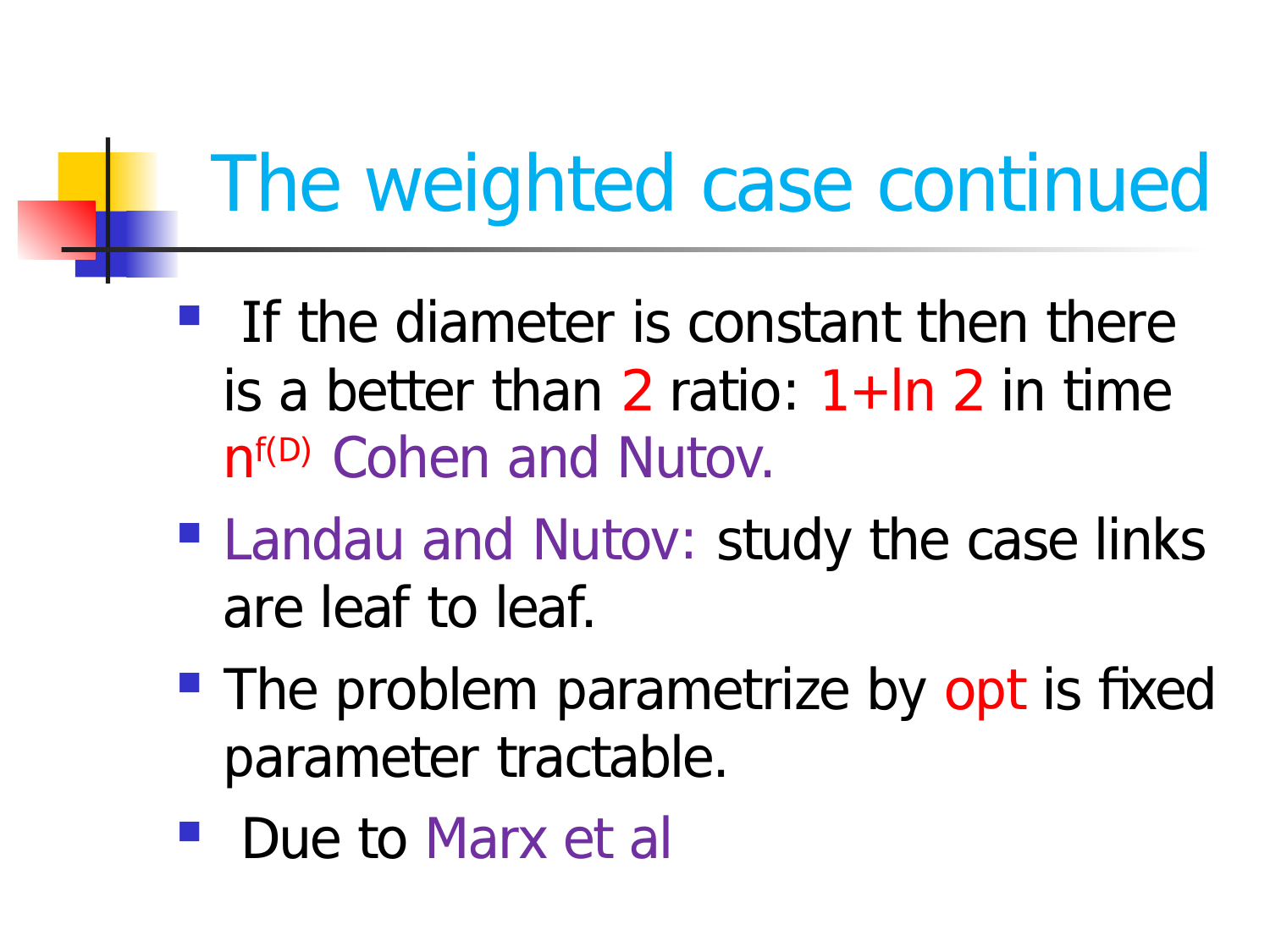

The weighted case continued
 If the diameter is constant then there is a better than 2 ratio: 1+ln 2 in time nf(D)  Cohen and Nutov.
Landau and Nutov: study the case links are leaf to leaf.
The problem parametrize by opt is fixed parameter tractable.
 Due to Marx et al